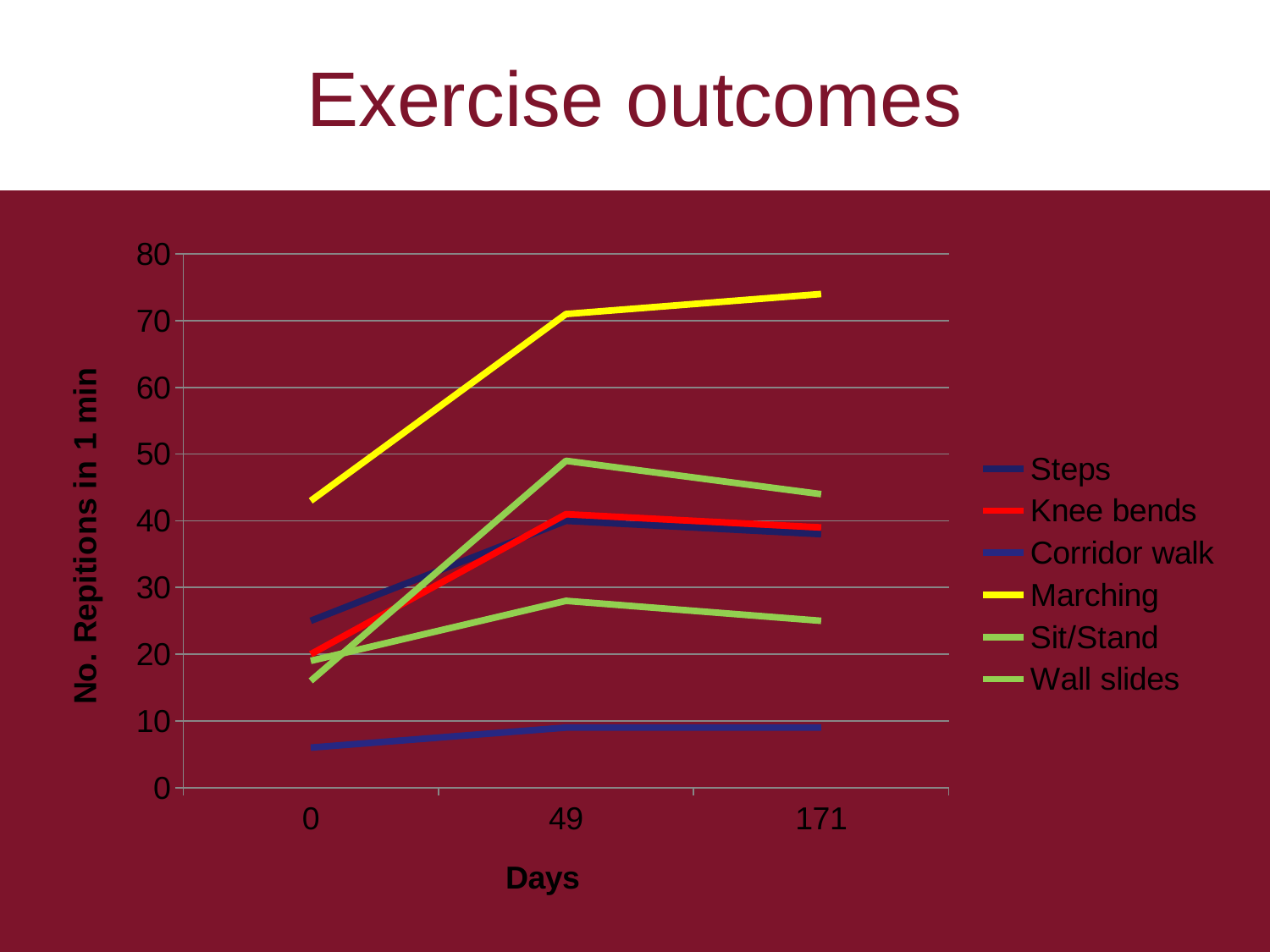

# Exercise outcomes

### Chart

| Category | Steps | Knee bends | Corridor walk | Marching | Sit/Stand | Wall slides |
|---|---|---|---|---|---|---|
| 0.0 | 25.0 | 20.0 | 6.0 | 43.0 | 19.0 | 16.0 |
| 49.0 | 40.0 | 41.0 | 9.0 | 71.0 | 28.0 | 49.0 |
| 171.0 | 38.0 | 39.0 | 9.0 | 74.0 | 25.0 | 44.0 |